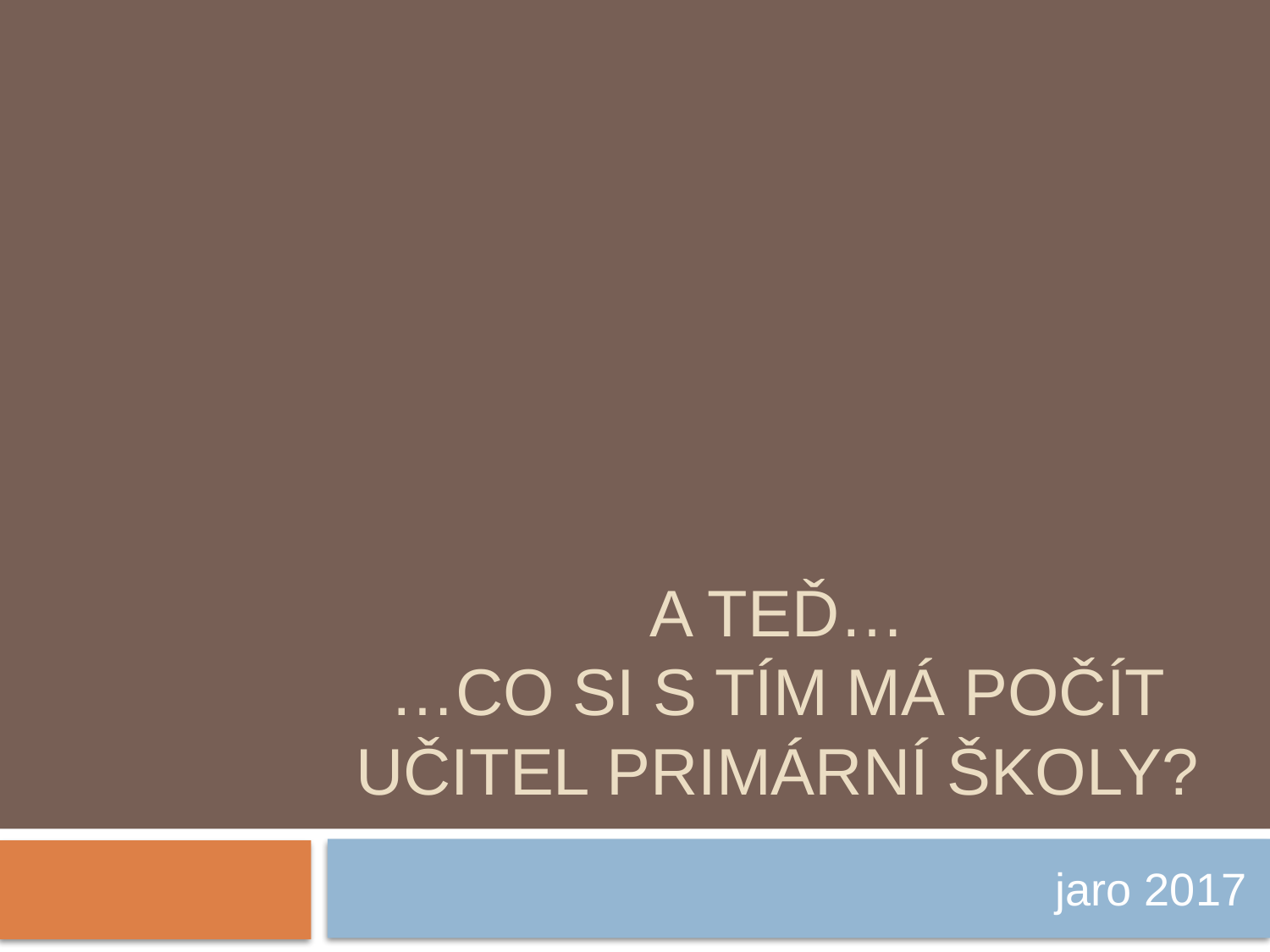

# A TEĎ… …Co si s tím má počít učitel primární školy?
jaro 2017